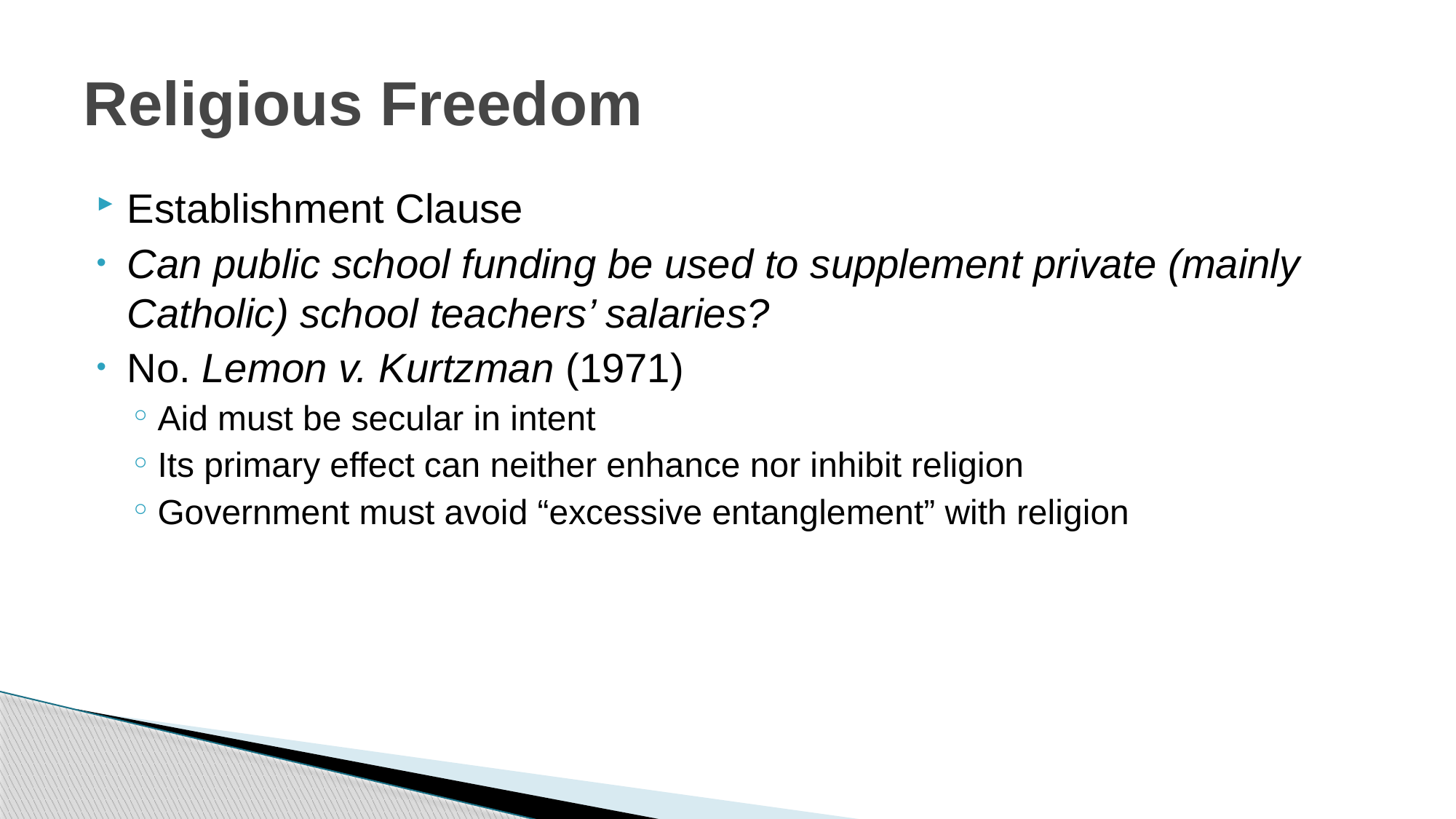

# Religious Freedom
Establishment Clause
Can public school funding be used to supplement private (mainly Catholic) school teachers’ salaries?
No. Lemon v. Kurtzman (1971)
Aid must be secular in intent
Its primary effect can neither enhance nor inhibit religion
Government must avoid “excessive entanglement” with religion